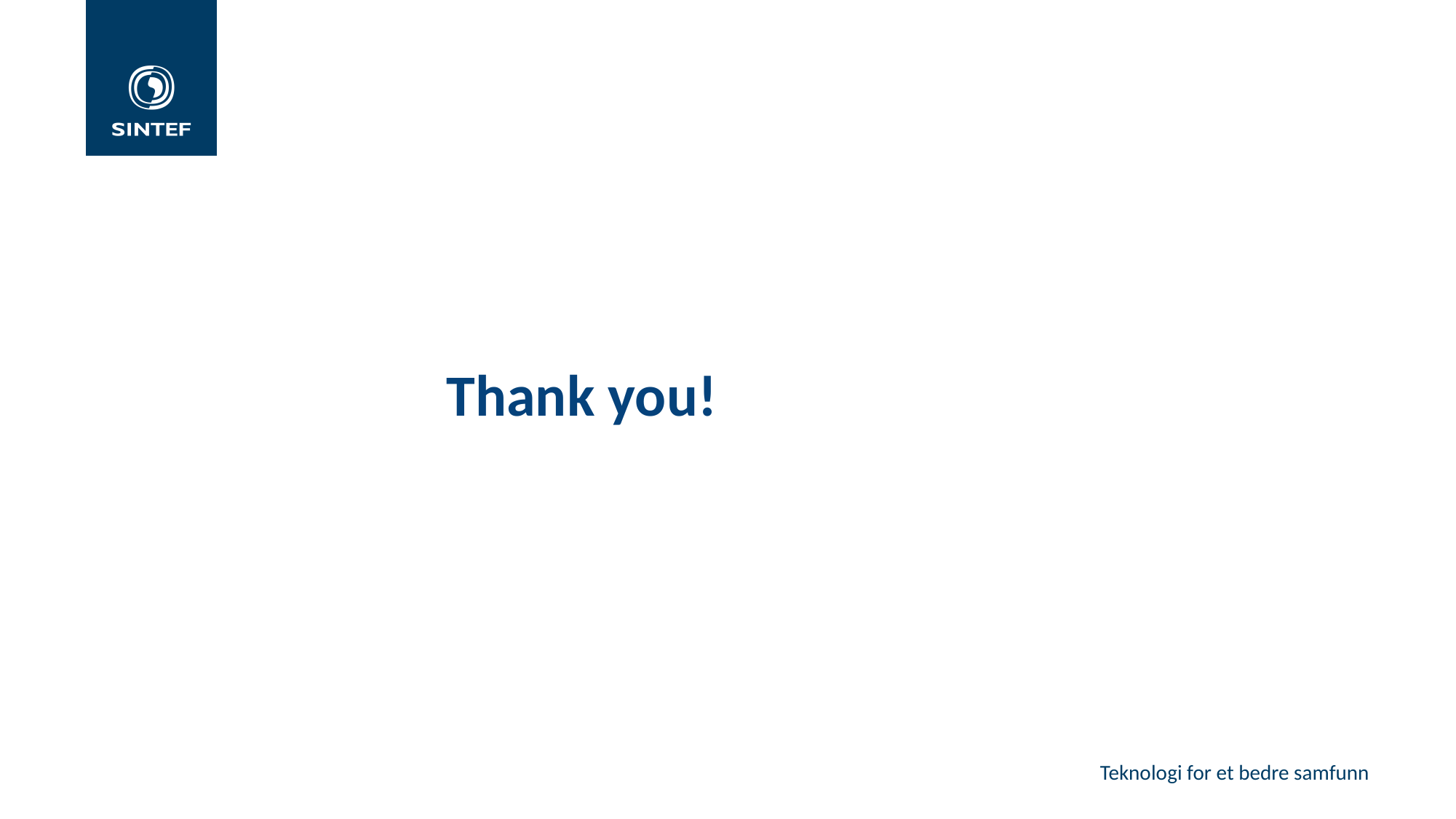

# Thank you!
Teknologi for et bedre samfunn